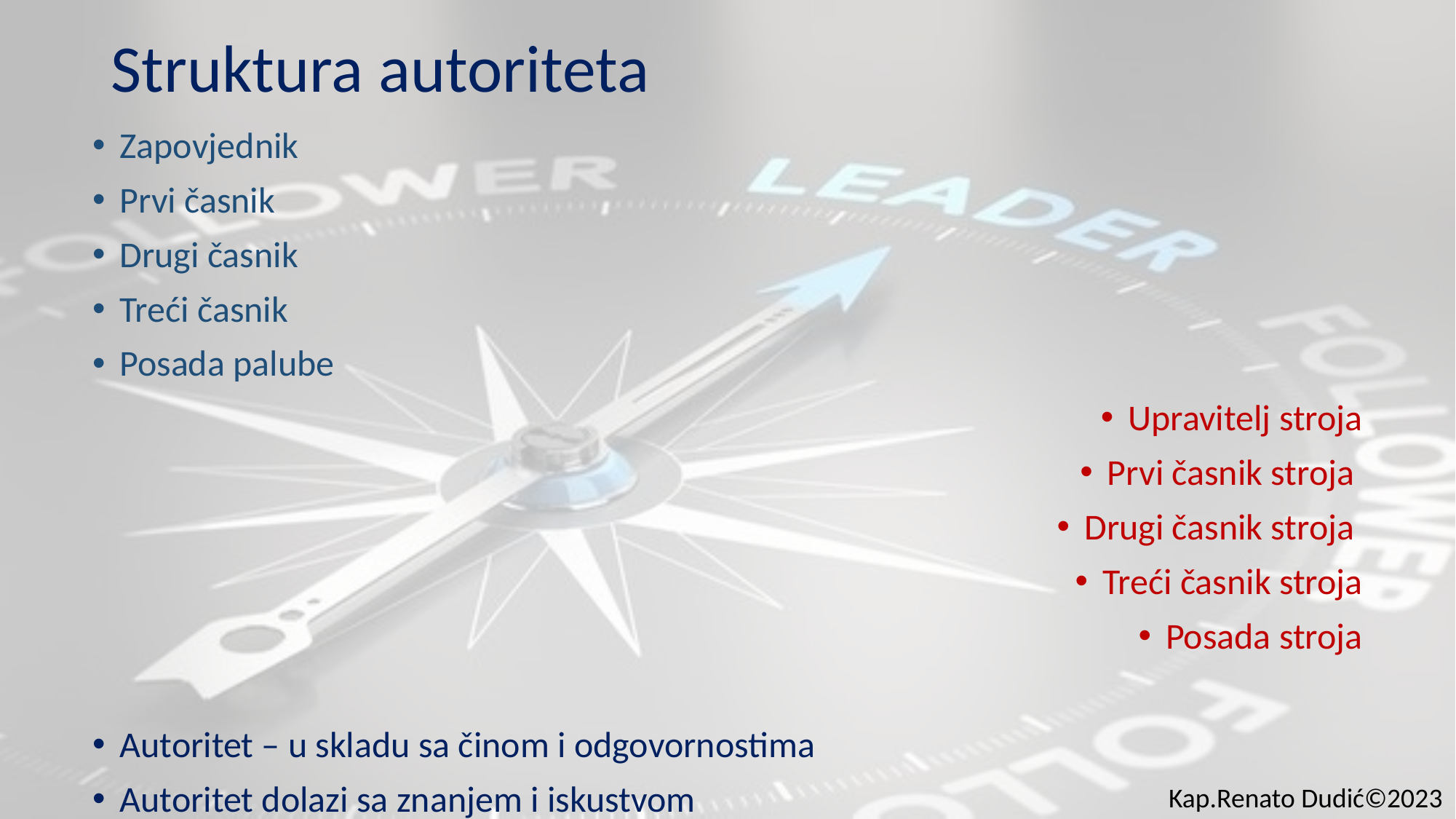

# Struktura autoriteta
Zapovjednik
Prvi časnik
Drugi časnik
Treći časnik
Posada palube
Upravitelj stroja
Prvi časnik stroja
Drugi časnik stroja
Treći časnik stroja
Posada stroja

Autoritet – u skladu sa činom i odgovornostima
Autoritet dolazi sa znanjem i iskustvom
Kap.Renato Dudić©2023